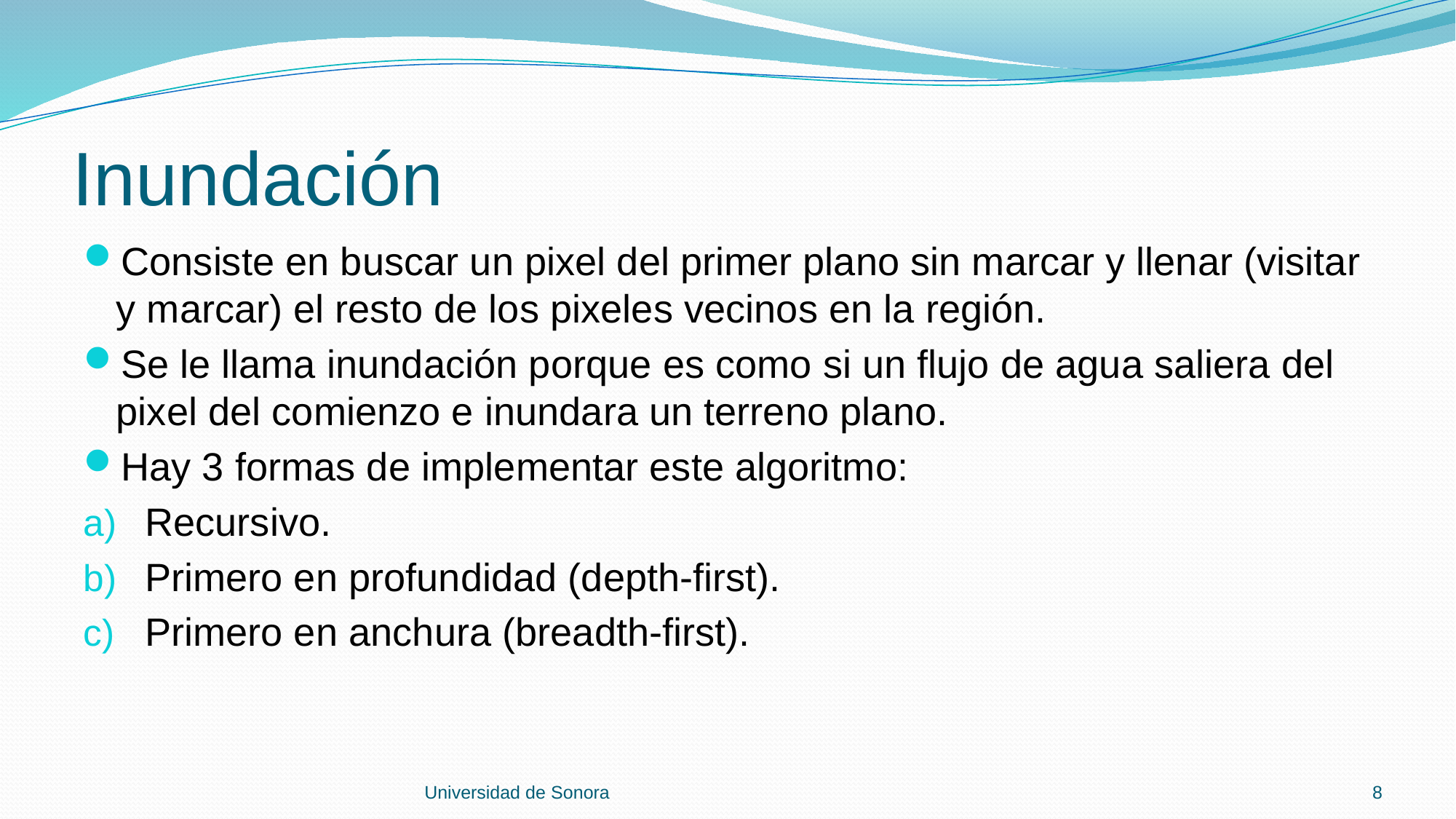

# Inundación
Consiste en buscar un pixel del primer plano sin marcar y llenar (visitar y marcar) el resto de los pixeles vecinos en la región.
Se le llama inundación porque es como si un flujo de agua saliera del pixel del comienzo e inundara un terreno plano.
Hay 3 formas de implementar este algoritmo:
Recursivo.
Primero en profundidad (depth-first).
Primero en anchura (breadth-first).

Universidad de Sonora
8